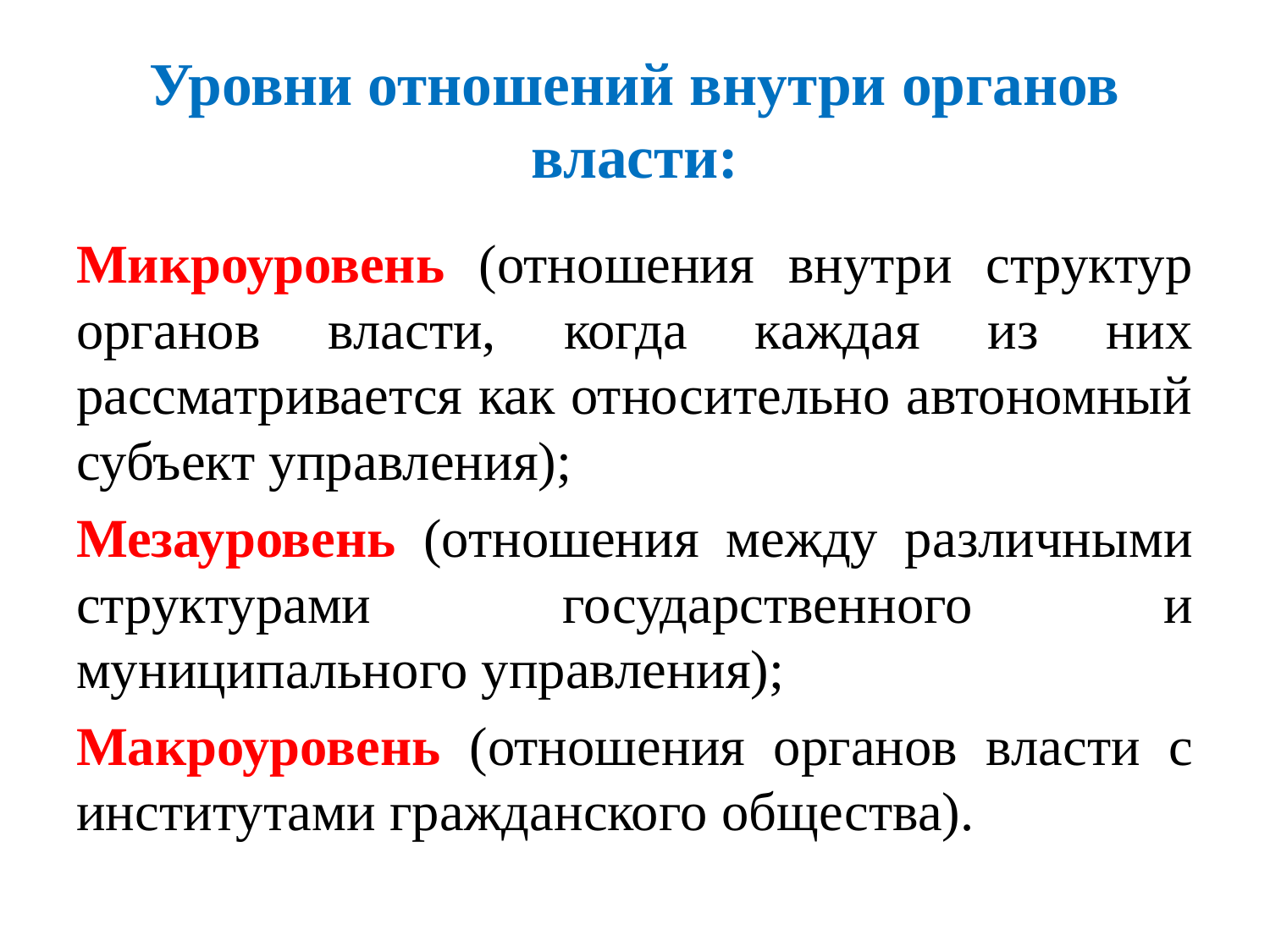

# Уровни отношений внутри органов власти:
Микроуровень (отношения внутри структур органов власти, когда каждая из них рассматривается как относительно автономный субъект управления);
Мезауровень (отношения между различными структурами государственного и муниципального управления);
Макроуровень (отношения органов власти с институтами гражданского общества).